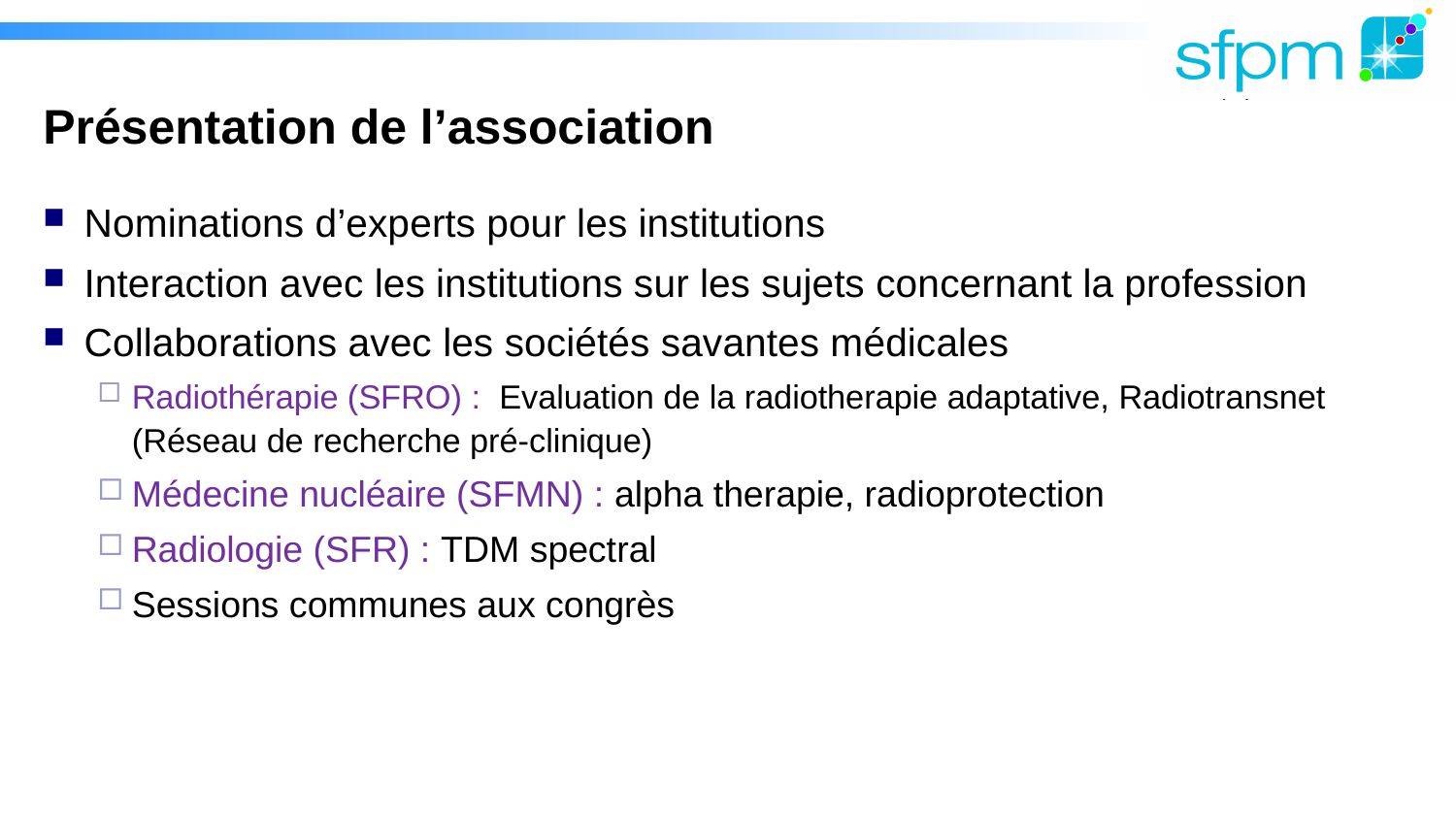

# Présentation de l’association
Nominations d’experts pour les institutions
Interaction avec les institutions sur les sujets concernant la profession
Collaborations avec les sociétés savantes médicales
Radiothérapie (SFRO) :  Evaluation de la radiotherapie adaptative, Radiotransnet (Réseau de recherche pré-clinique)
Médecine nucléaire (SFMN) : alpha therapie, radioprotection
Radiologie (SFR) : TDM spectral
Sessions communes aux congrès